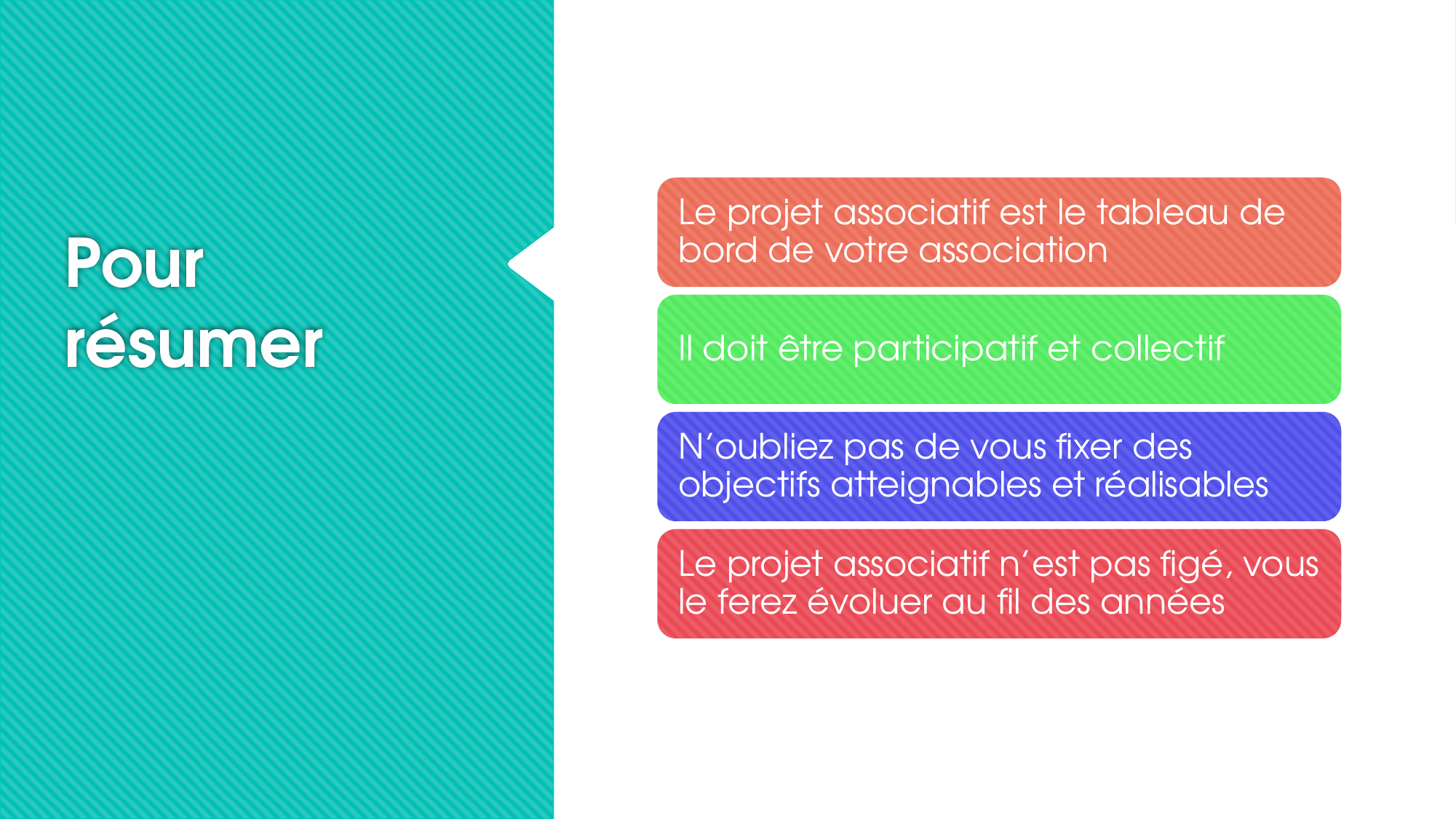

Le projet associatif est le tableau de bord de votre association
Il doit être participatif et collectif
N’oubliez pas de vous fixer des objectifs atteignables et réalisables
Le projet associatif n’est pas figé, vous le ferez évoluer au fil des années
# Pour résumer